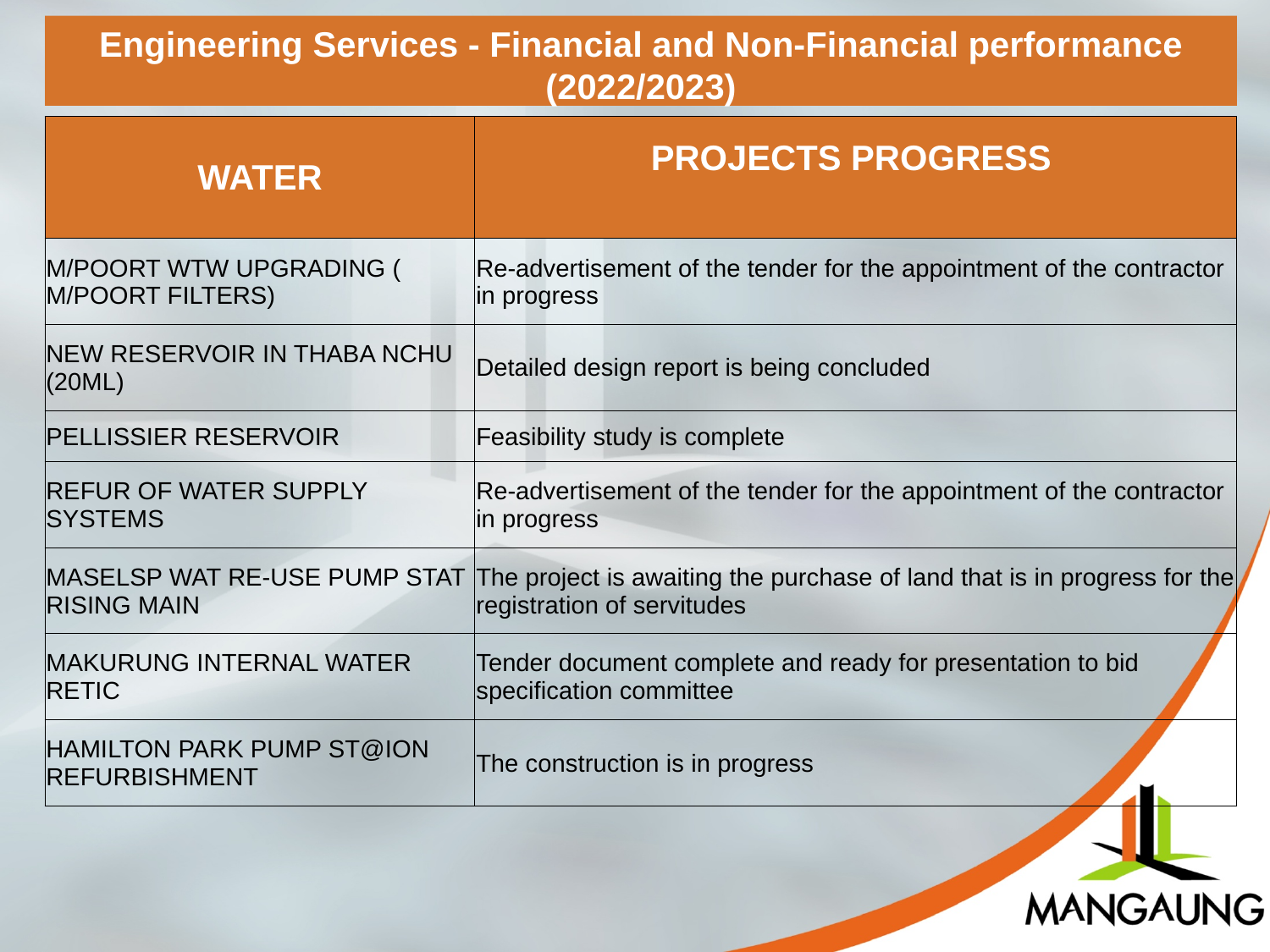

Engineering Services - Financial and Non-Financial performance (2022/2023)
| WATER | PROJECTS PROGRESS |
| --- | --- |
| M/POORT WTW UPGRADING ( M/POORT FILTERS) | Re-advertisement of the tender for the appointment of the contractor in progress |
| NEW RESERVOIR IN THABA NCHU (20ML) | Detailed design report is being concluded |
| PELLISSIER RESERVOIR | Feasibility study is complete |
| REFUR OF WATER SUPPLY SYSTEMS | Re-advertisement of the tender for the appointment of the contractor in progress |
| MASELSP WAT RE-USE PUMP STAT RISING MAIN | The project is awaiting the purchase of land that is in progress for the registration of servitudes |
| MAKURUNG INTERNAL WATER RETIC | Tender document complete and ready for presentation to bid specification committee |
| HAMILTON PARK PUMP ST@ION REFURBISHMENT | The construction is in progress |